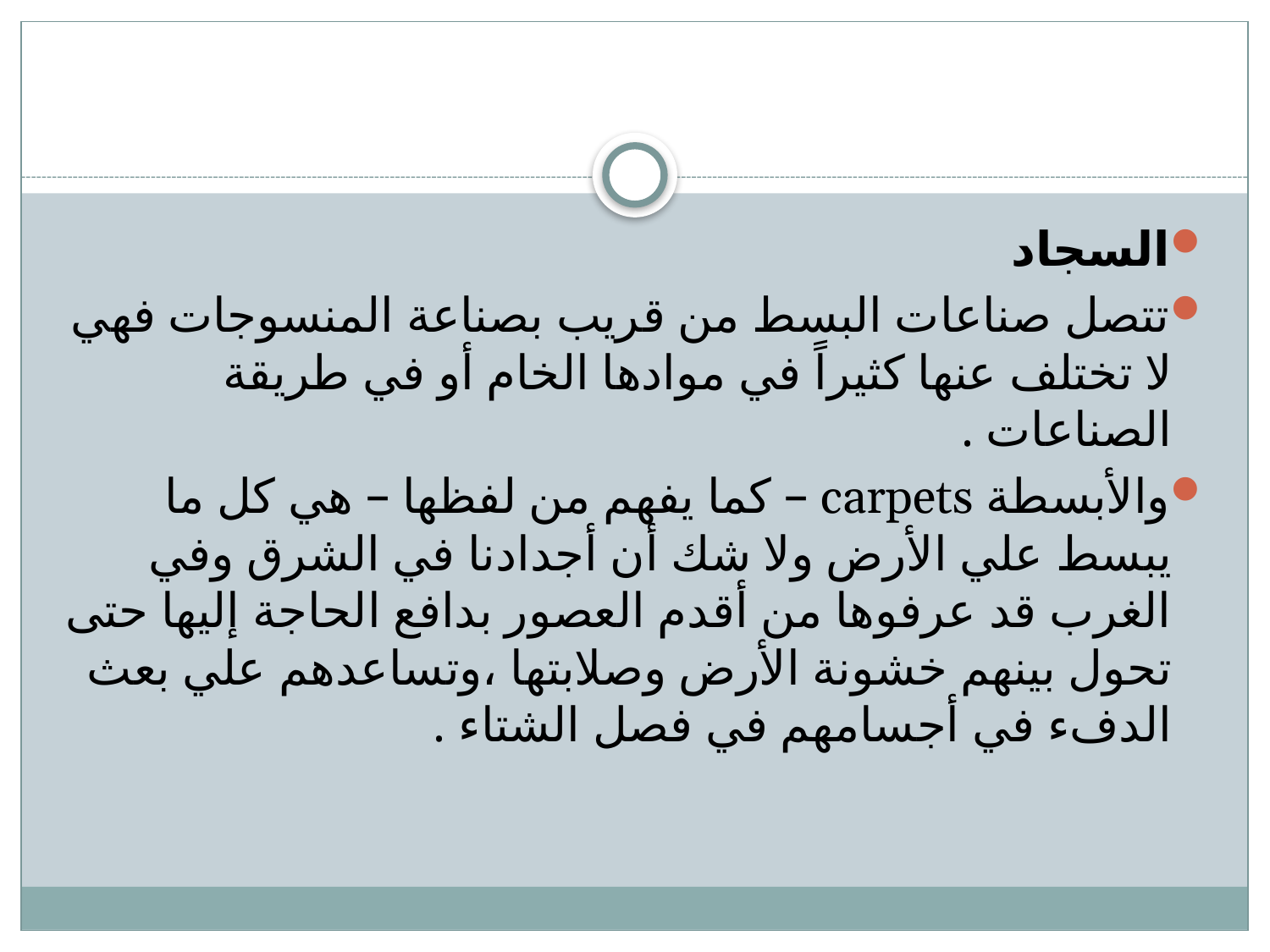

السجاد
تتصل صناعات البسط من قريب بصناعة المنسوجات فهي لا تختلف عنها كثيراً في موادها الخام أو في طريقة الصناعات .
والأبسطة carpets – كما يفهم من لفظها – هي كل ما يبسط علي الأرض ولا شك أن أجدادنا في الشرق وفي الغرب قد عرفوها من أقدم العصور بدافع الحاجة إليها حتى تحول بينهم خشونة الأرض وصلابتها ،وتساعدهم علي بعث الدفء في أجسامهم في فصل الشتاء .